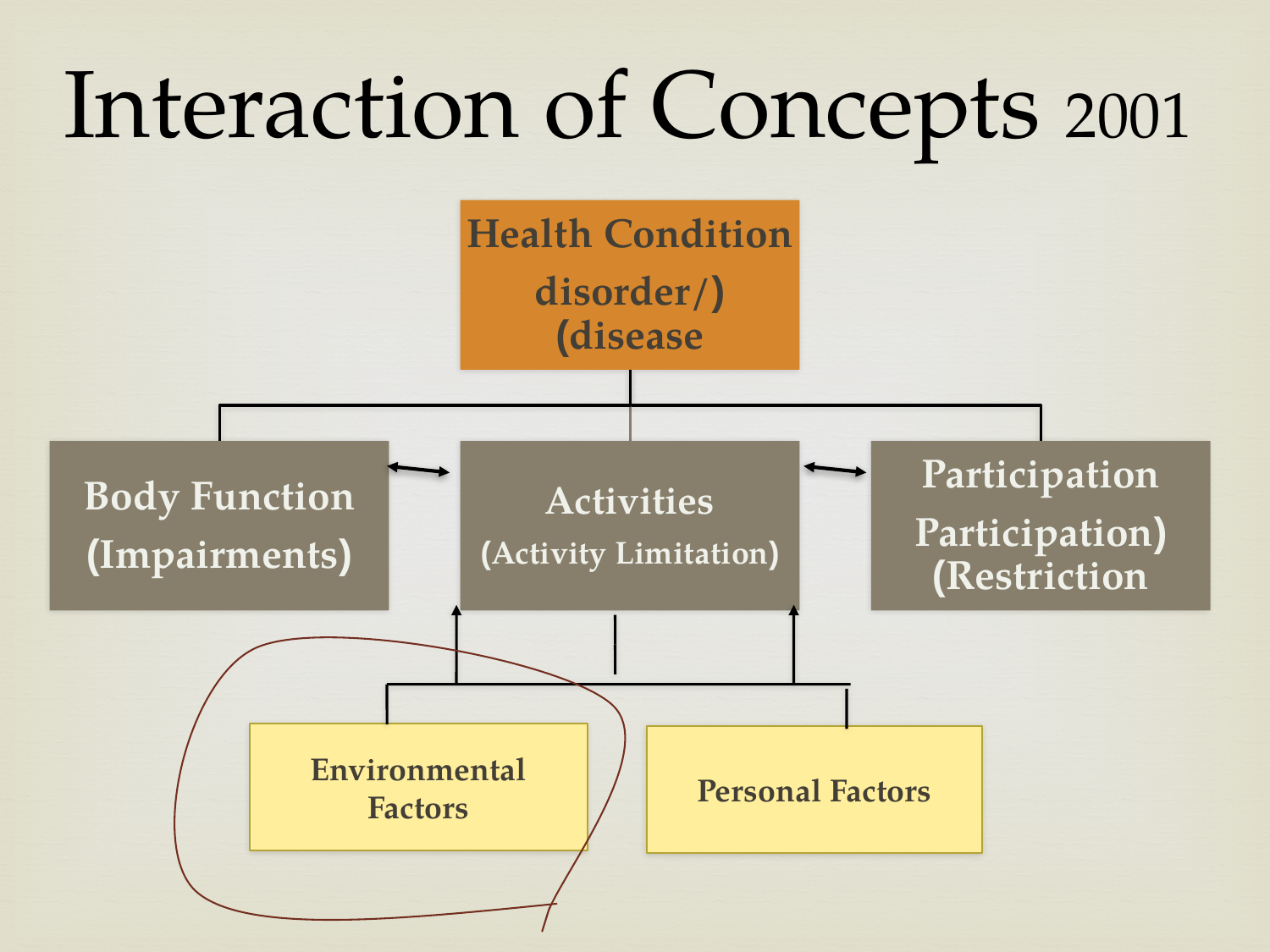

Interaction of Concepts 2001
Health Condition
(disorder/disease)
Body Function
(Impairments)
Activities
(Activity Limitation)
Participation
(Participation Restriction)

Environmental
Factors
Personal Factors